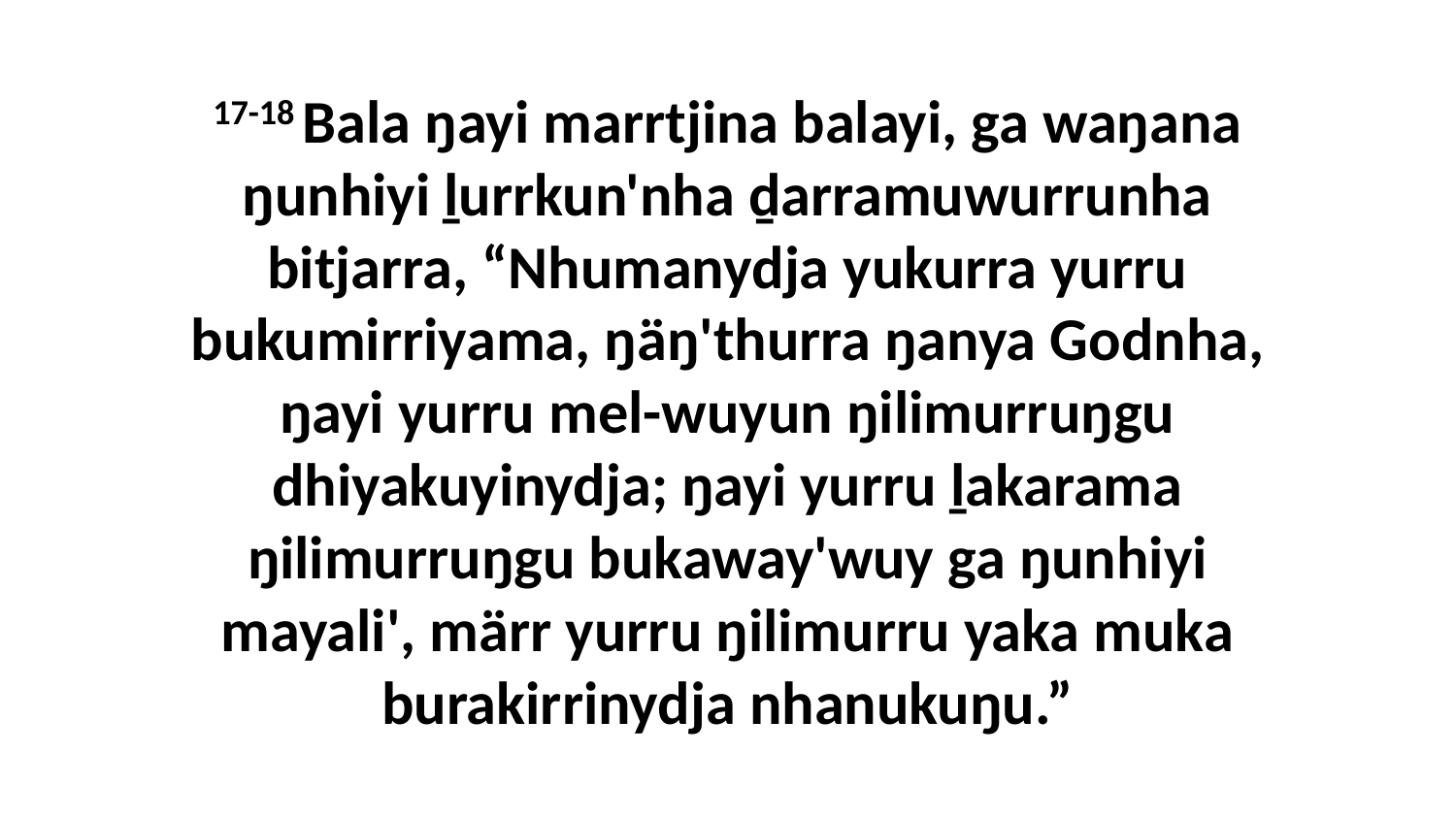

17-18 Bala ŋayi marrtjina balayi, ga waŋana ŋunhiyi ḻurrkun'nha ḏarramuwurrunha bitjarra, “Nhumanydja yukurra yurru bukumirriyama, ŋäŋ'thurra ŋanya Godnha, ŋayi yurru mel-wuyun ŋilimurruŋgu dhiyakuyinydja; ŋayi yurru ḻakarama ŋilimurruŋgu bukaway'wuy ga ŋunhiyi mayali', märr yurru ŋilimurru yaka muka burakirrinydja nhanukuŋu.”